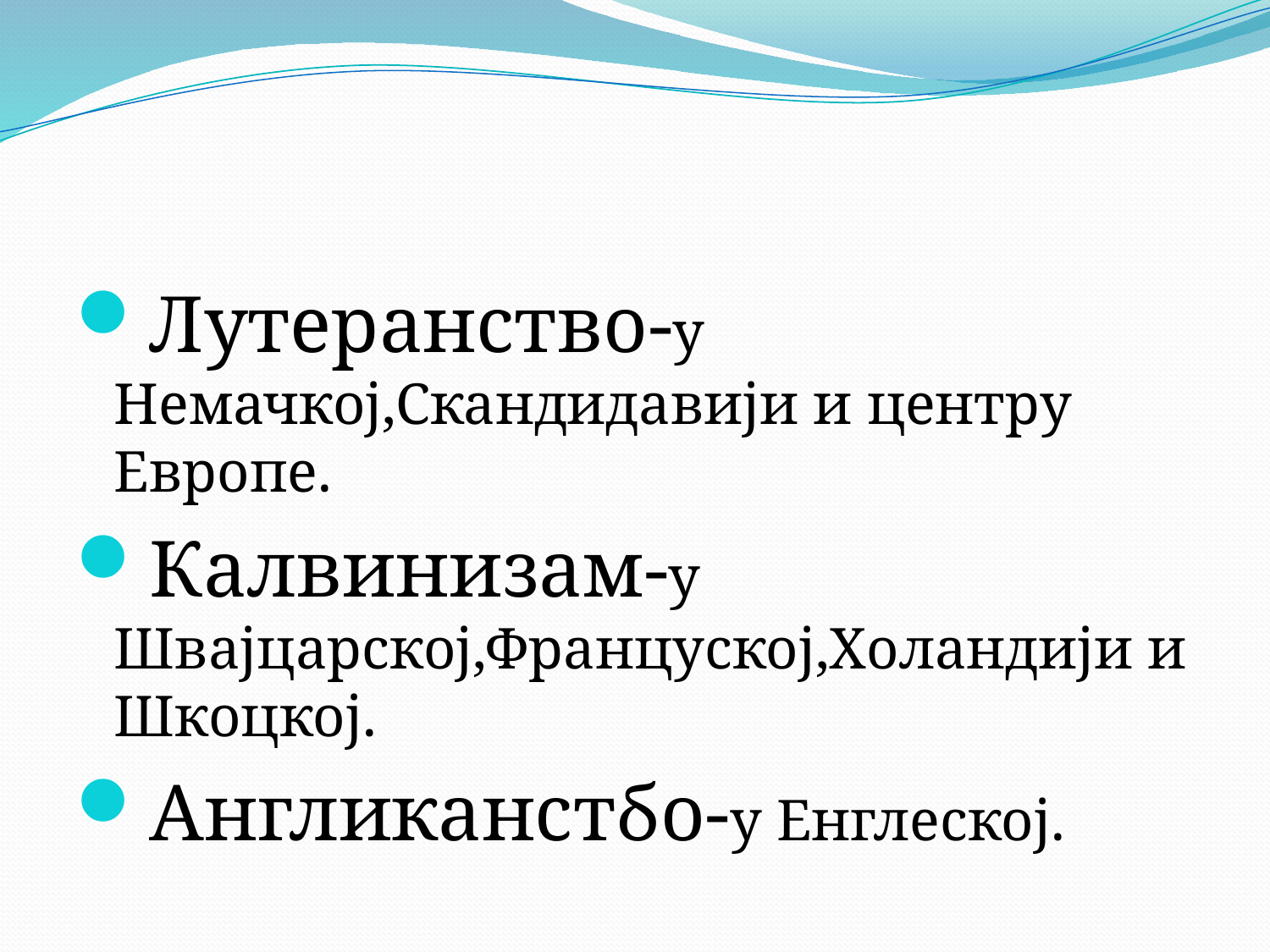

#
Лутеранство-у Немачкој,Скандидавији и центру Европе.
Калвинизам-у Швајцарској,Француској,Холандији и Шкоцкој.
Англиканстбо-у Енглеској.